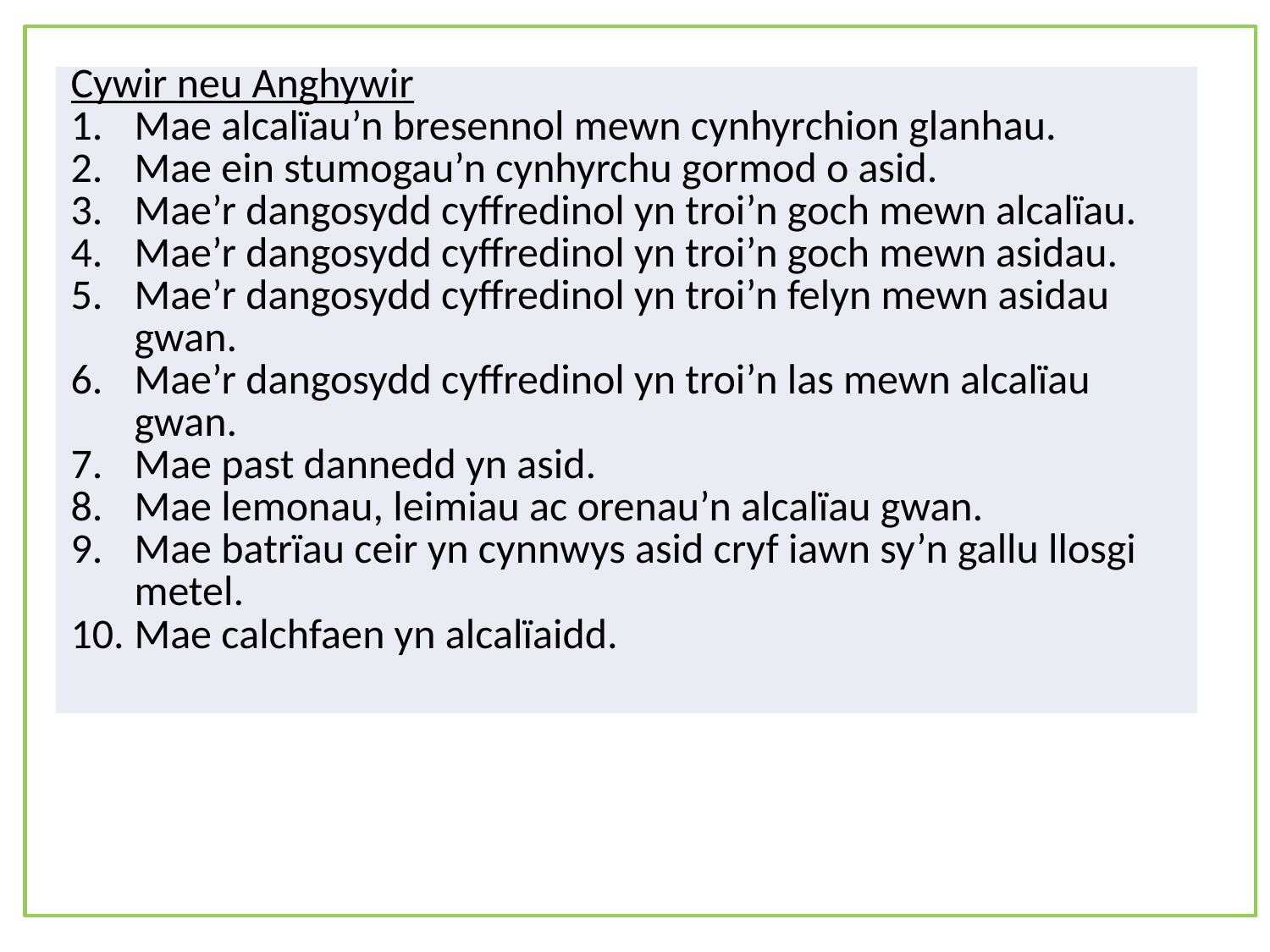

| Cywir neu Anghywir Mae alcalïau’n bresennol mewn cynhyrchion glanhau. Mae ein stumogau’n cynhyrchu gormod o asid. Mae’r dangosydd cyffredinol yn troi’n goch mewn alcalïau. Mae’r dangosydd cyffredinol yn troi’n goch mewn asidau. Mae’r dangosydd cyffredinol yn troi’n felyn mewn asidau gwan. Mae’r dangosydd cyffredinol yn troi’n las mewn alcalïau gwan. Mae past dannedd yn asid. Mae lemonau, leimiau ac orenau’n alcalïau gwan. Mae batrïau ceir yn cynnwys asid cryf iawn sy’n gallu llosgi metel. Mae calchfaen yn alcalïaidd. |
| --- |